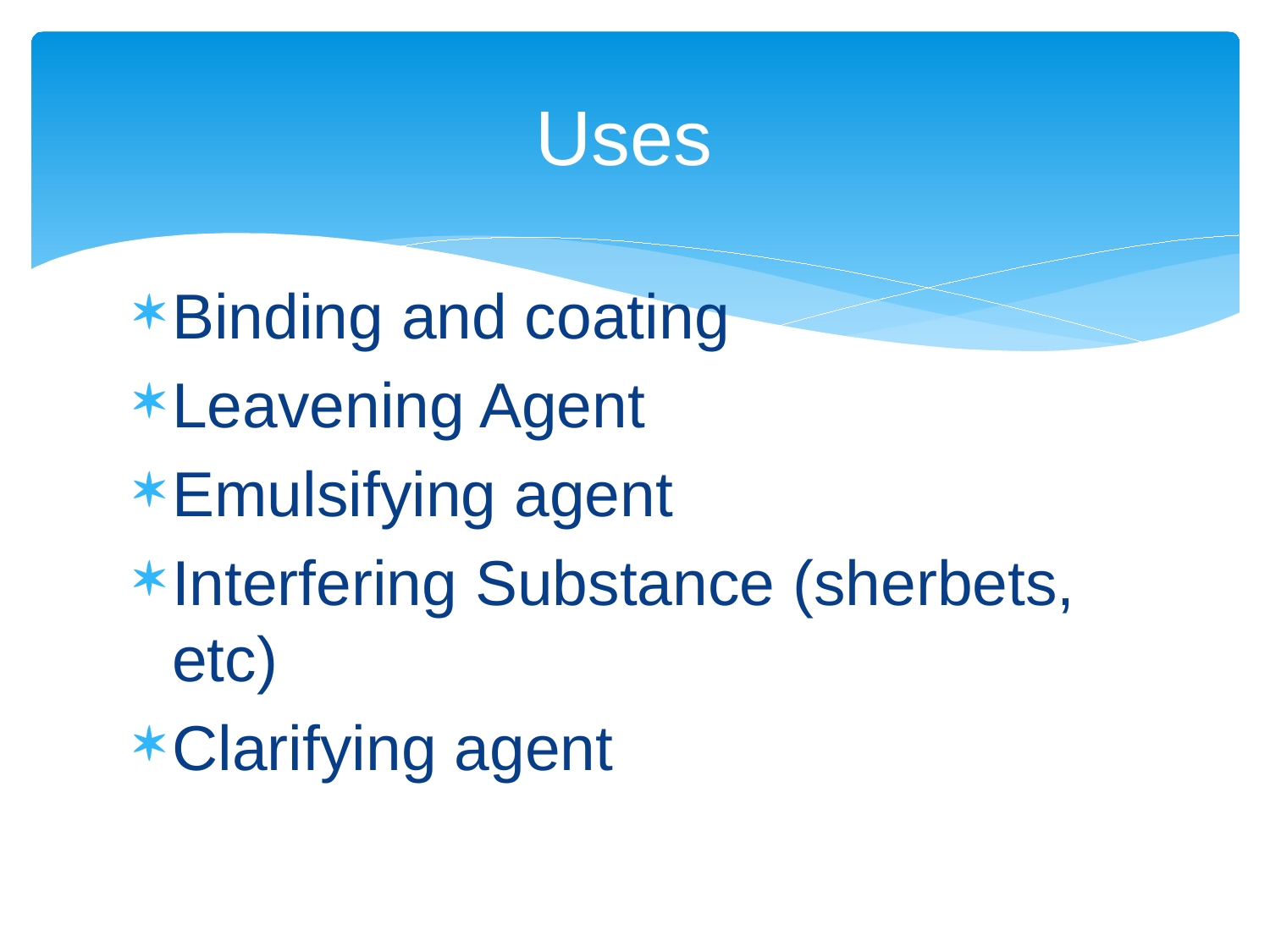

# Uses
Binding and coating
Leavening Agent
Emulsifying agent
Interfering Substance (sherbets, etc)
Clarifying agent